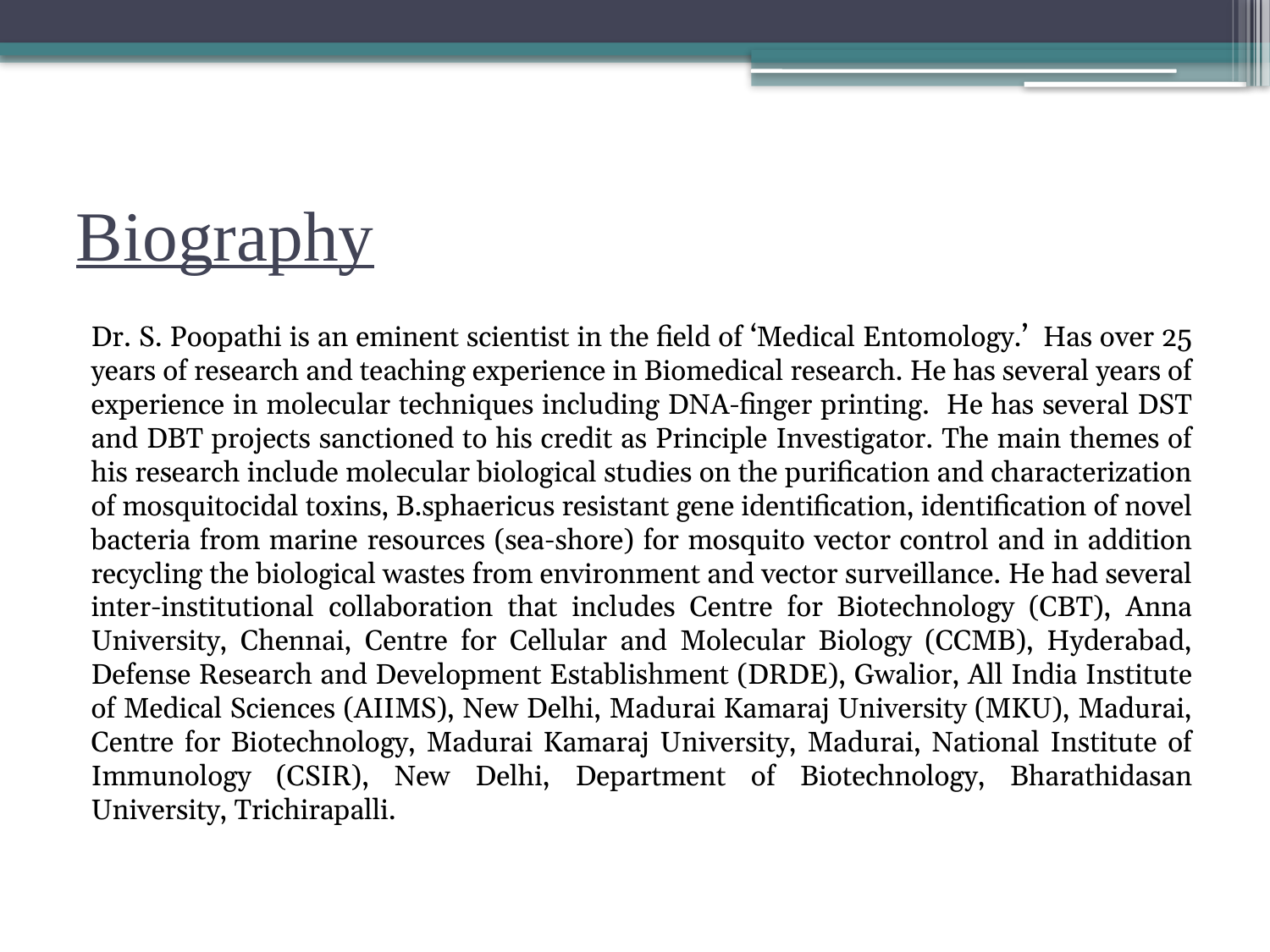

# Biography
Dr. S. Poopathi is an eminent scientist in the field of ‘Medical Entomology.’  Has over 25 years of research and teaching experience in Biomedical research. He has several years of experience in molecular techniques including DNA-finger printing.  He has several DST and DBT projects sanctioned to his credit as Principle Investigator. The main themes of his research include molecular biological studies on the purification and characterization of mosquitocidal toxins, B.sphaericus resistant gene identification, identification of novel bacteria from marine resources (sea-shore) for mosquito vector control and in addition recycling the biological wastes from environment and vector surveillance. He had several inter-institutional collaboration that includes Centre for Biotechnology (CBT), Anna University, Chennai, Centre for Cellular and Molecular Biology (CCMB), Hyderabad, Defense Research and Development Establishment (DRDE), Gwalior, All India Institute of Medical Sciences (AIIMS), New Delhi, Madurai Kamaraj University (MKU), Madurai, Centre for Biotechnology, Madurai Kamaraj University, Madurai, National Institute of Immunology (CSIR), New Delhi, Department of Biotechnology, Bharathidasan University, Trichirapalli.